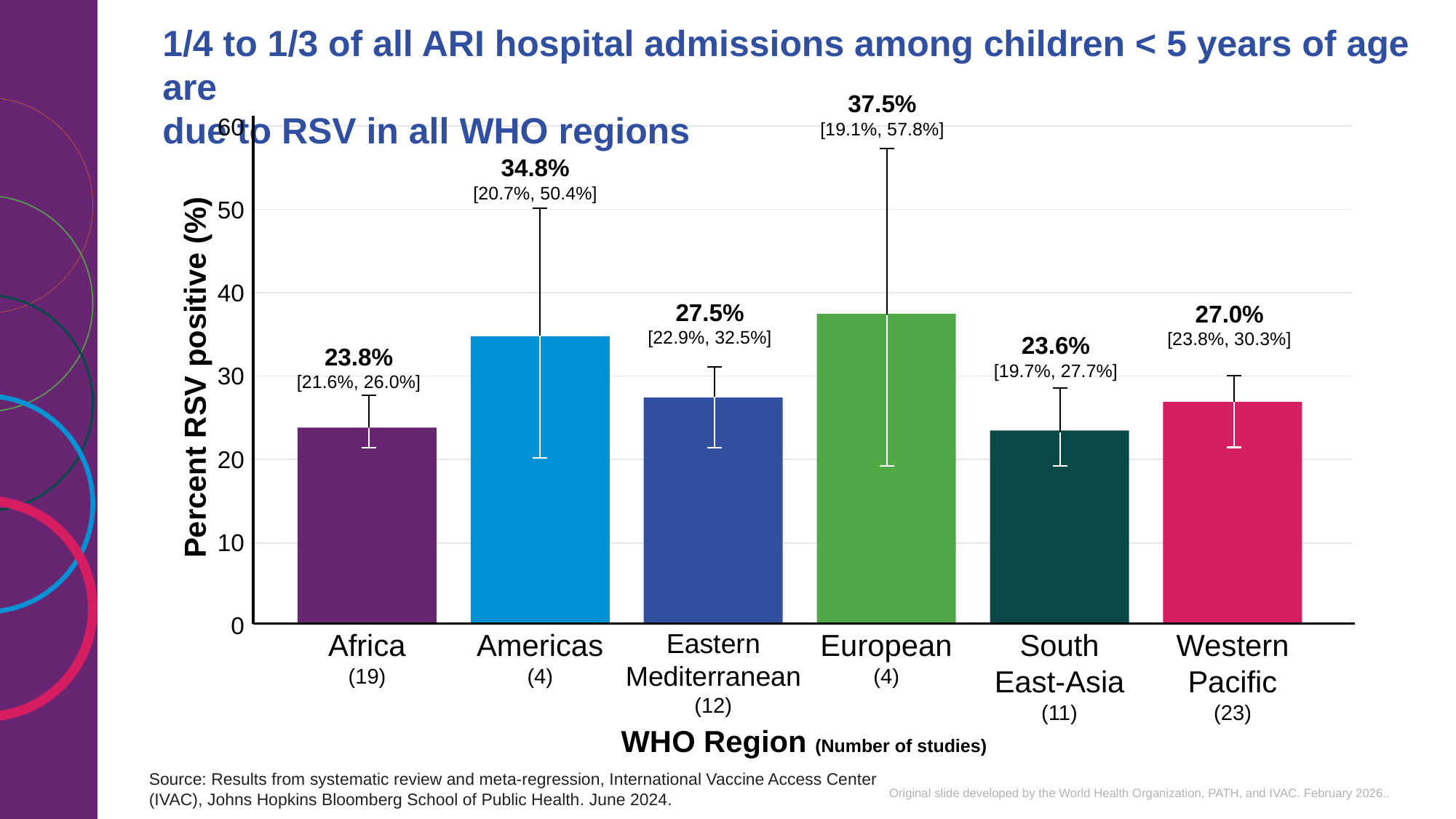

1/4 to 1/3 of all ARI hospital admissions among children < 5 years of age are
due to RSV in all WHO regions
37.5%
[19.1%, 57.8%]
60
34.8%
[20.7%, 50.4%]

50

40
27.5%
[22.9%, 32.5%]
27.0%
[23.8%, 30.3%]

23.6%
[19.7%, 27.7%]

23.8%
[21.6%, 26.0%]

Percent RSV positive (%)
30

20
10
0
Africa
(19)
Americas
(4)
Eastern Mediterranean
(12)
European
(4)
South East-Asia
(11)
Western Pacific
(23)
WHO Region (Number of studies)
Source: Results from systematic review and meta-regression, International Vaccine Access Center (IVAC), Johns Hopkins Bloomberg School of Public Health​. June 2024.
Original slide developed by the World Health Organization, PATH, and IVAC. February 2026..